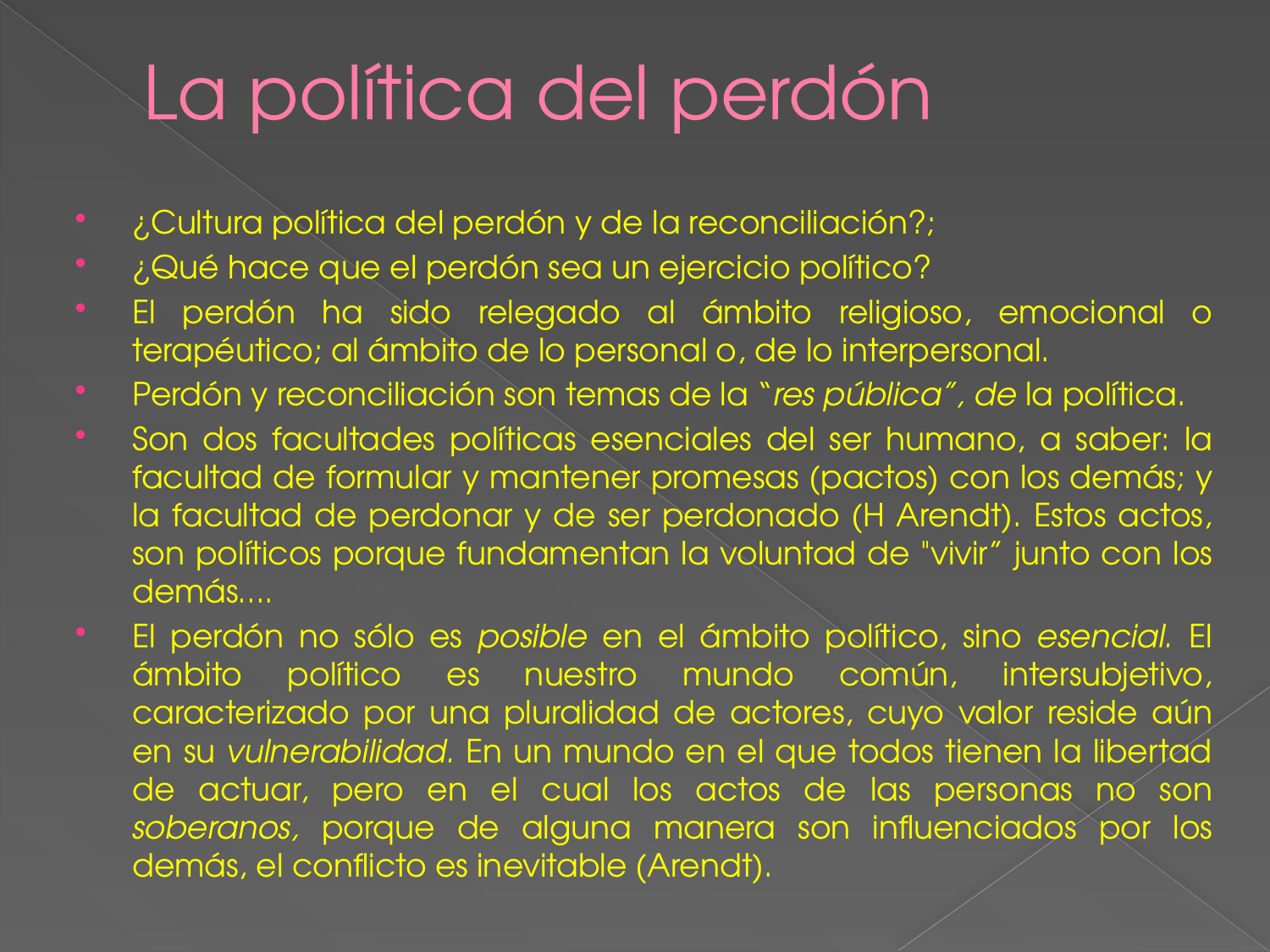

# La política del perdón
¿Cultura política del perdón y de la reconciliación?;
¿Qué hace que el perdón sea un ejercicio político?
El perdón ha sido relegado al ámbito religioso, emocional o terapéutico; al ámbito de lo personal o, de lo interpersonal.
Perdón y reconciliación son temas de la “res pública”, de la política.
Son dos facultades políticas esenciales del ser humano, a saber: la facultad de formular y mantener promesas (pactos) con los demás; y la facultad de perdonar y de ser perdonado (H Arendt). Estos actos, son políticos porque fundamentan la voluntad de "vivir” junto con los demás….
El perdón no sólo es posible en el ámbito político, sino esencial. El ámbito político es nuestro mundo común, intersubjetivo, caracterizado por una pluralidad de actores, cuyo valor reside aún en su vulnerabilidad. En un mundo en el que todos tienen la libertad de actuar, pero en el cual los actos de las personas no son soberanos, porque de alguna manera son influenciados por los demás, el conflicto es inevitable (Arendt).